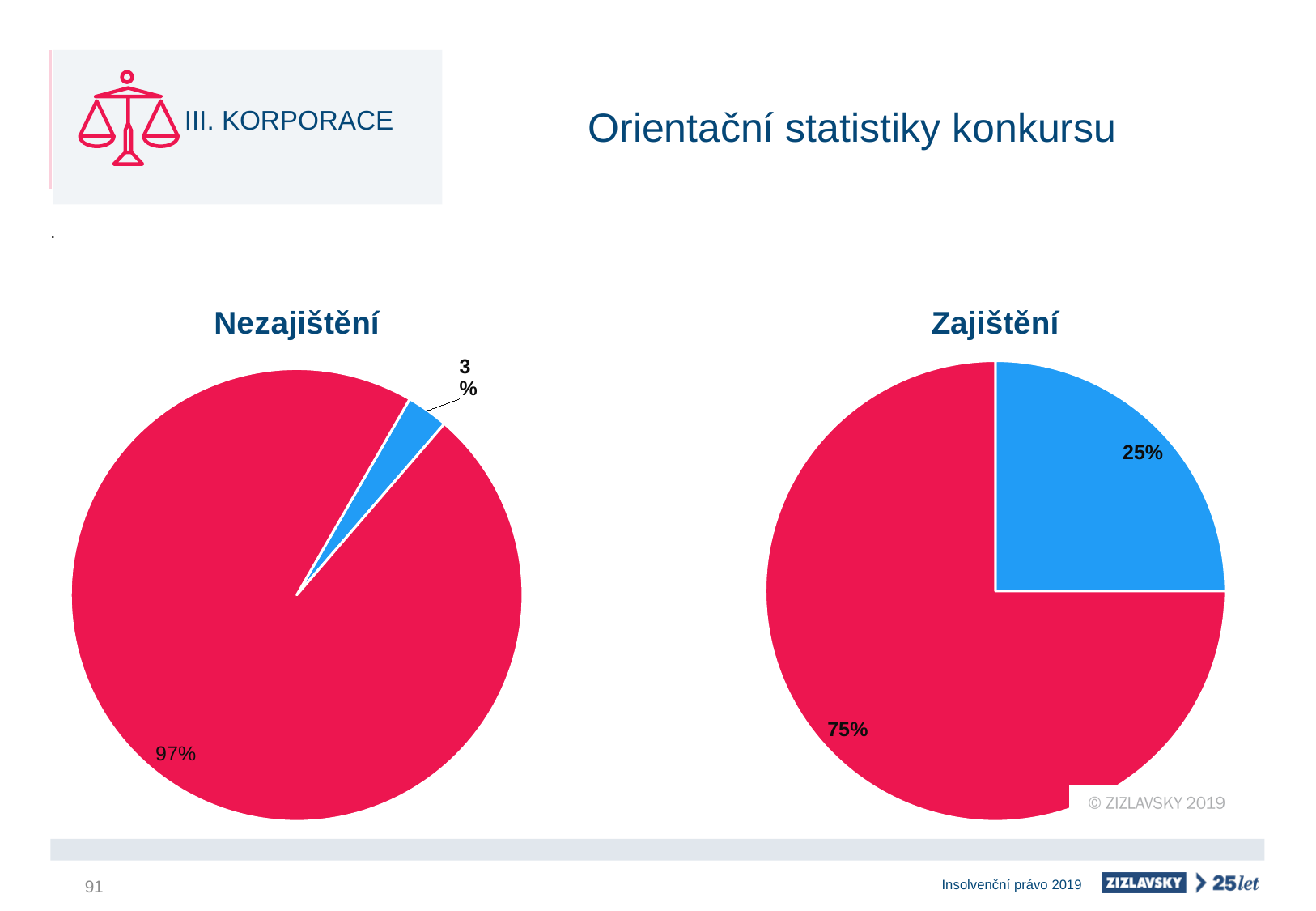

III. KORPORACE
# Orientační statistiky konkursu

### Chart:

| Category | Nezajištění |
|---|---|
| 1. čtvrt. | 0.03 |
| 2. čtvrt. | 0.97 |

### Chart:

| Category | Zajištění |
|---|---|
| 1. čtvrt. | 0.25 |
| 2. čtvrt. | 0.75 |
91